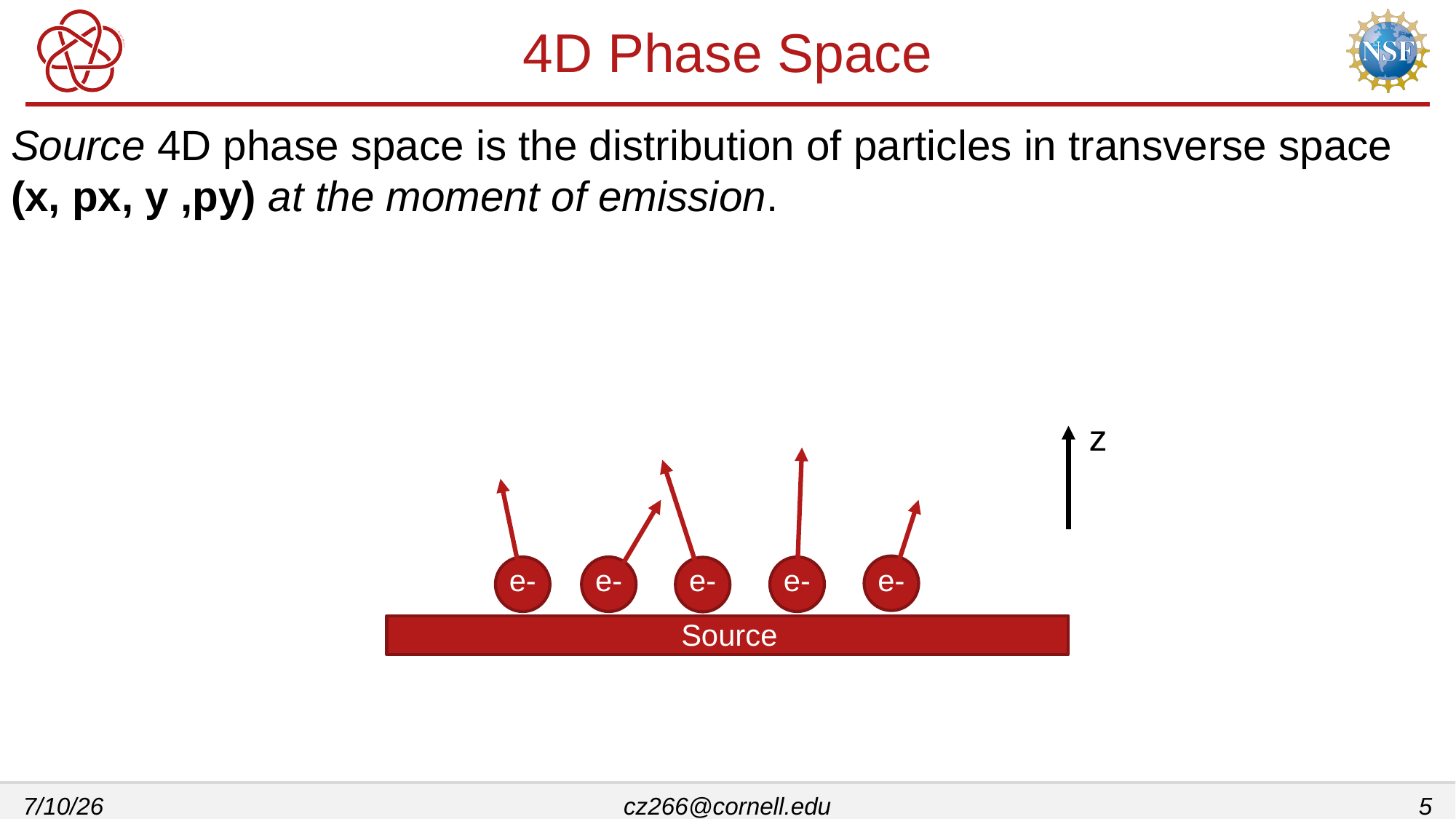

# 4D Phase Space
Source 4D phase space is the distribution of particles in transverse space (x, px, y ,py) at the moment of emission.
z

e-
e-
e-
e-
e-

Source

7/10/26
cz266@cornell.edu
5